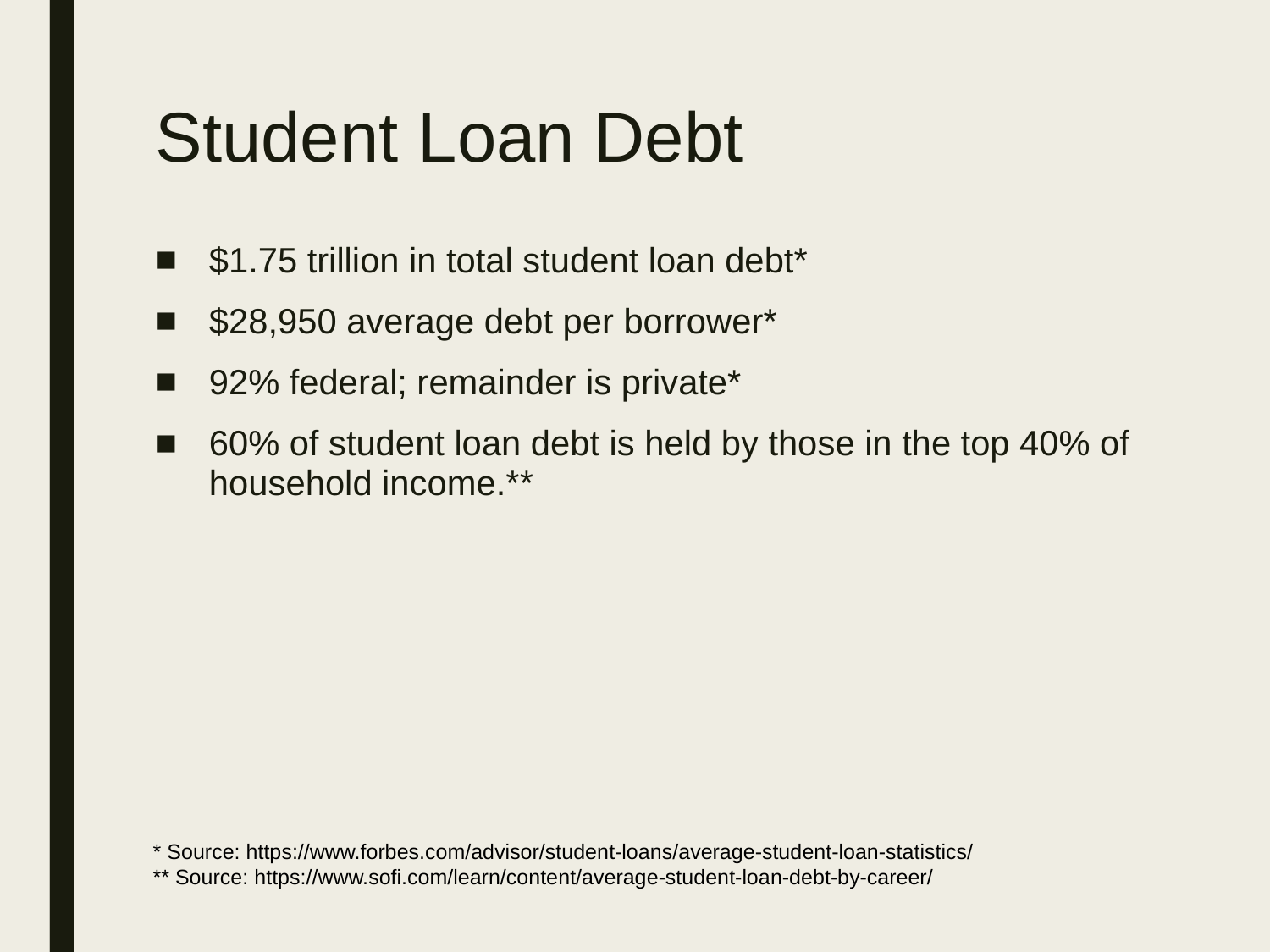

# Student Loan Debt
$1.75 trillion in total student loan debt*
$28,950 average debt per borrower*
92% federal; remainder is private*
60% of student loan debt is held by those in the top 40% of household income.**
* Source: https://www.forbes.com/advisor/student-loans/average-student-loan-statistics/
** Source: https://www.sofi.com/learn/content/average-student-loan-debt-by-career/